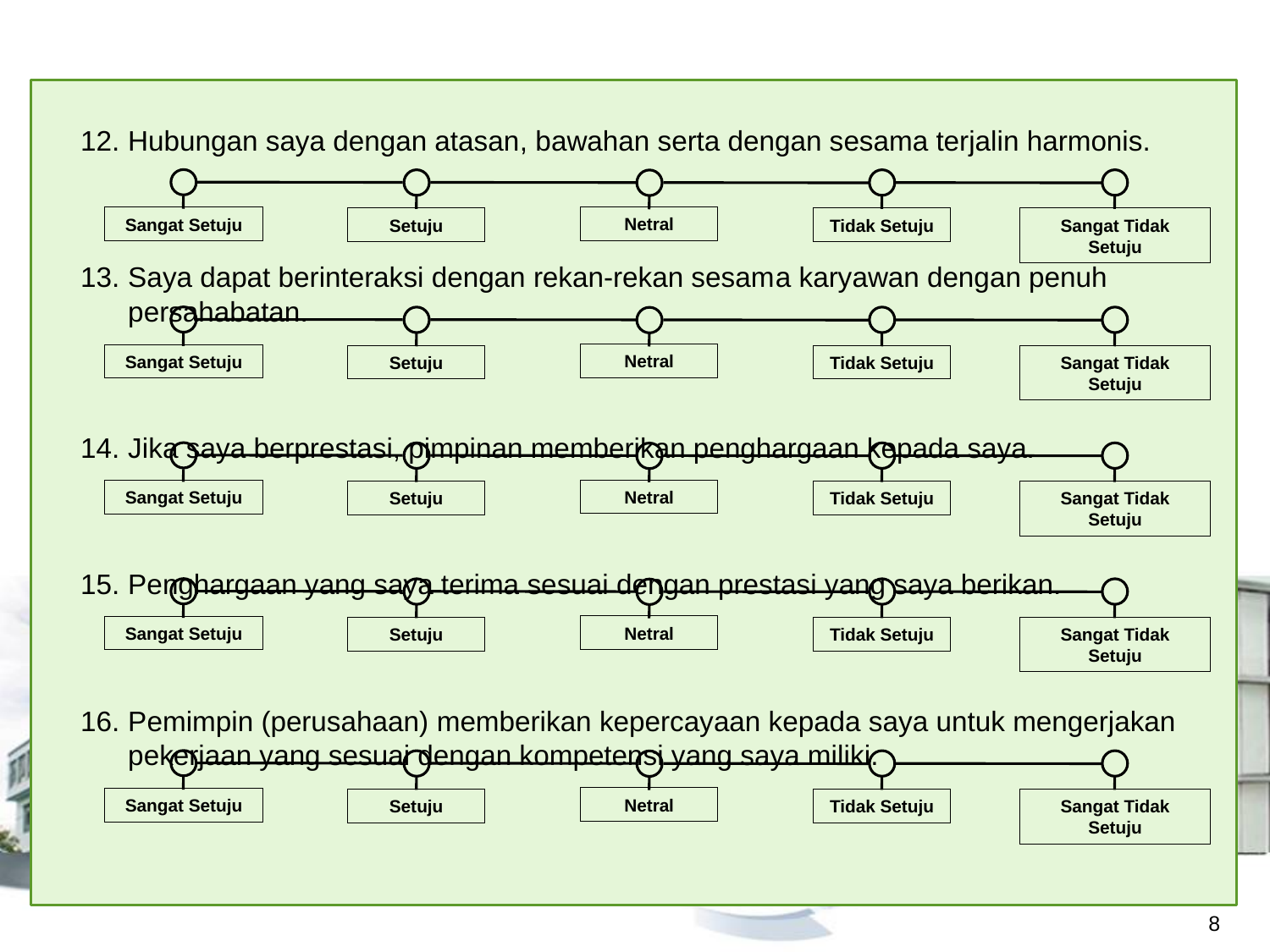

12.	Hubungan saya dengan atasan, bawahan serta dengan sesama terjalin harmonis.

13.	Saya dapat berinteraksi dengan rekan-rekan sesama karyawan dengan penuh persahabatan.

14.	Jika saya berprestasi, pimpinan memberikan penghargaan kepada saya.

15.	Penghargaan yang saya terima sesuai dengan prestasi yang saya berikan.

16.	Pemimpin (perusahaan) memberikan kepercayaan kepada saya untuk mengerjakan pekerjaan yang sesuai dengan kompetensi yang saya miliki.

Netral
Sangat Setuju
Setuju
Tidak Setuju
Sangat Tidak Setuju

Netral
Sangat Setuju
Setuju
Tidak Setuju
Sangat Tidak Setuju

Netral
Sangat Setuju
Setuju
Tidak Setuju
Sangat Tidak Setuju

Netral
Sangat Setuju
Setuju
Tidak Setuju
Sangat Tidak Setuju

Netral
Sangat Setuju
Setuju
Tidak Setuju
Sangat Tidak Setuju
8